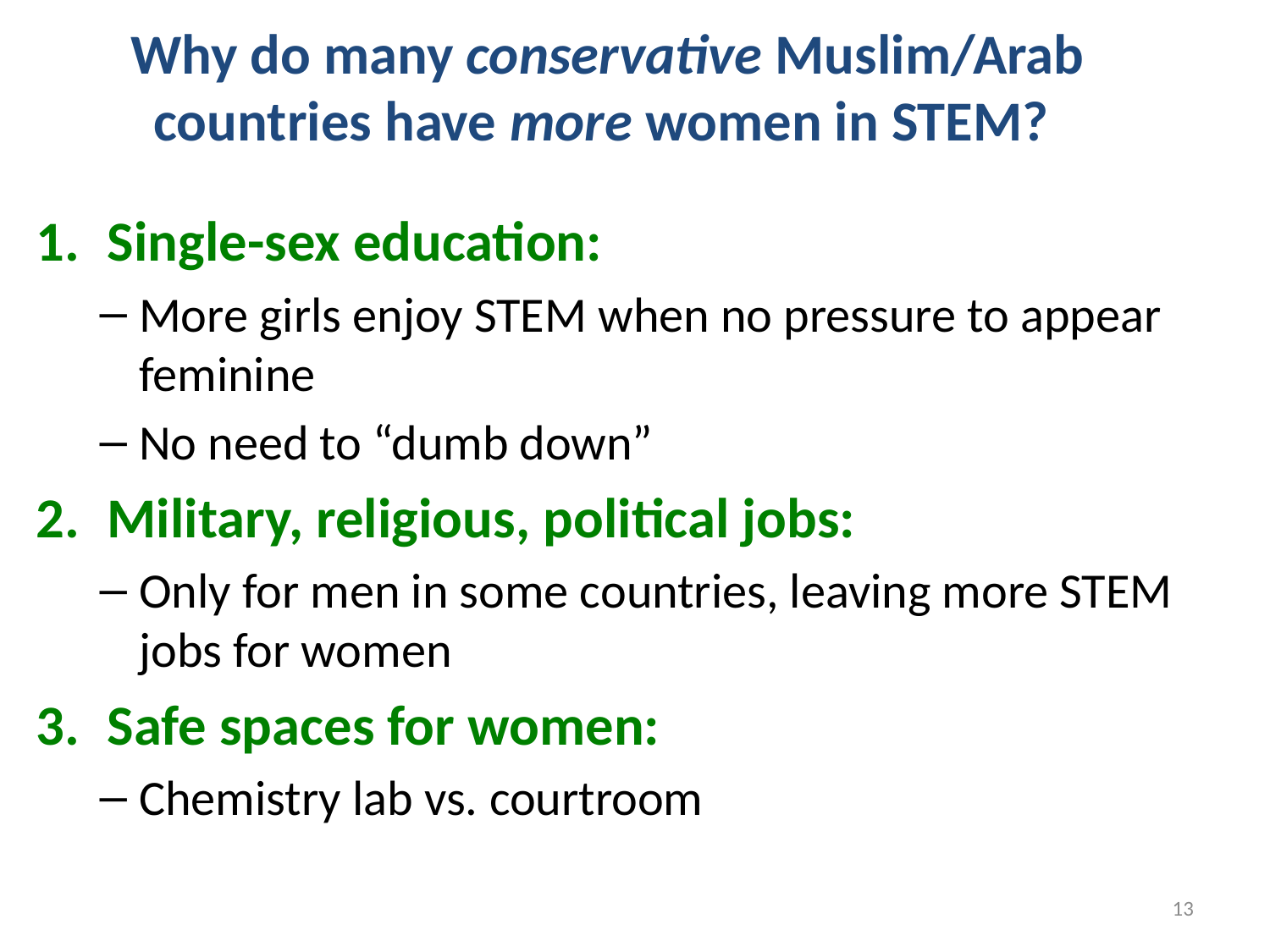

Why do many conservative Muslim/Arab countries have more women in STEM?

Single-sex education:
More girls enjoy STEM when no pressure to appear feminine
No need to “dumb down”
Military, religious, political jobs:
Only for men in some countries, leaving more STEM jobs for women
Safe spaces for women:
Chemistry lab vs. courtroom
13